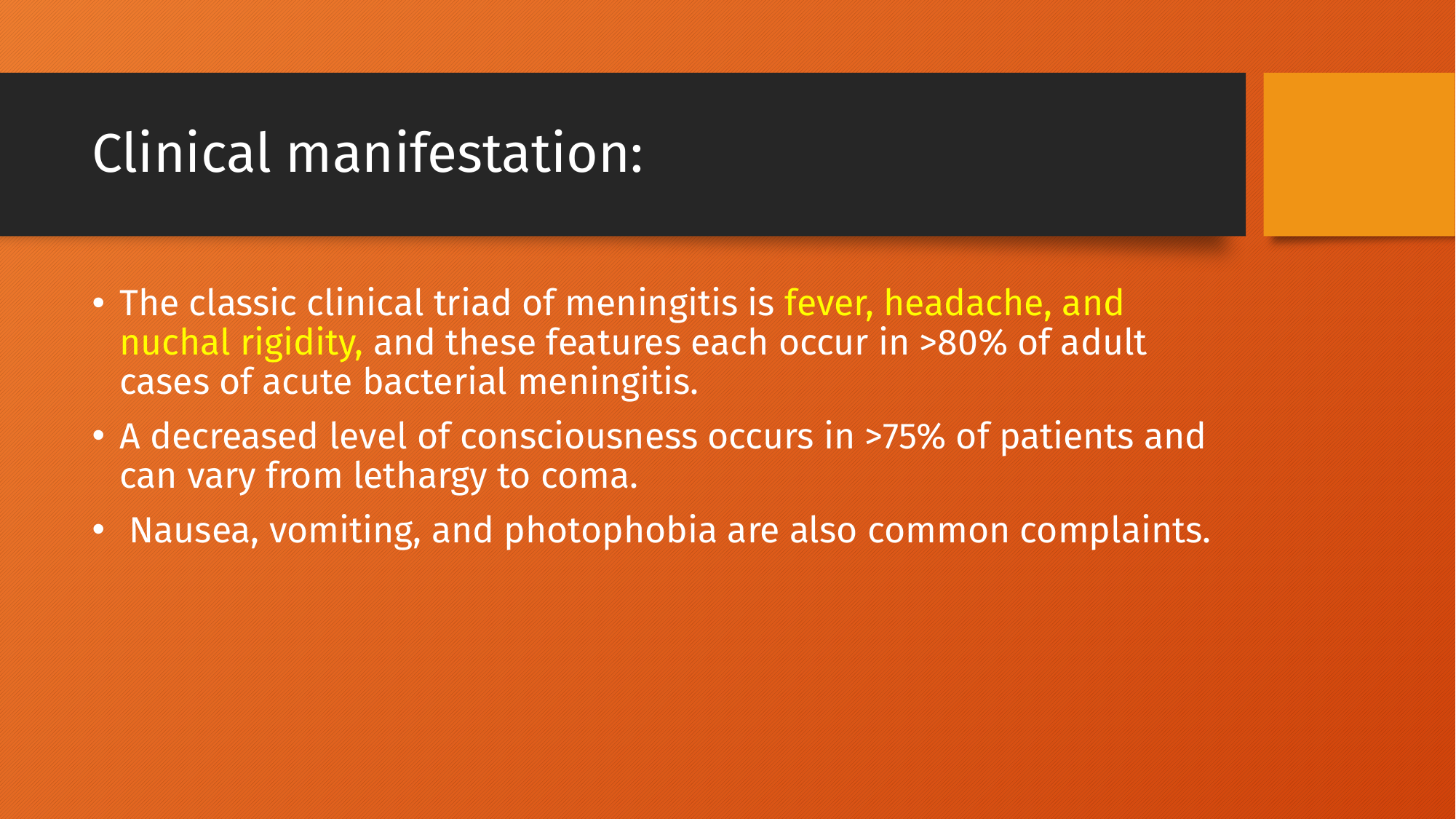

# Clinical manifestation:
The classic clinical triad of meningitis is fever, headache, and nuchal rigidity, and these features each occur in >80% of adult cases of acute bacterial meningitis.
A decreased level of consciousness occurs in >75% of patients and can vary from lethargy to coma.
 Nausea, vomiting, and photophobia are also common complaints.